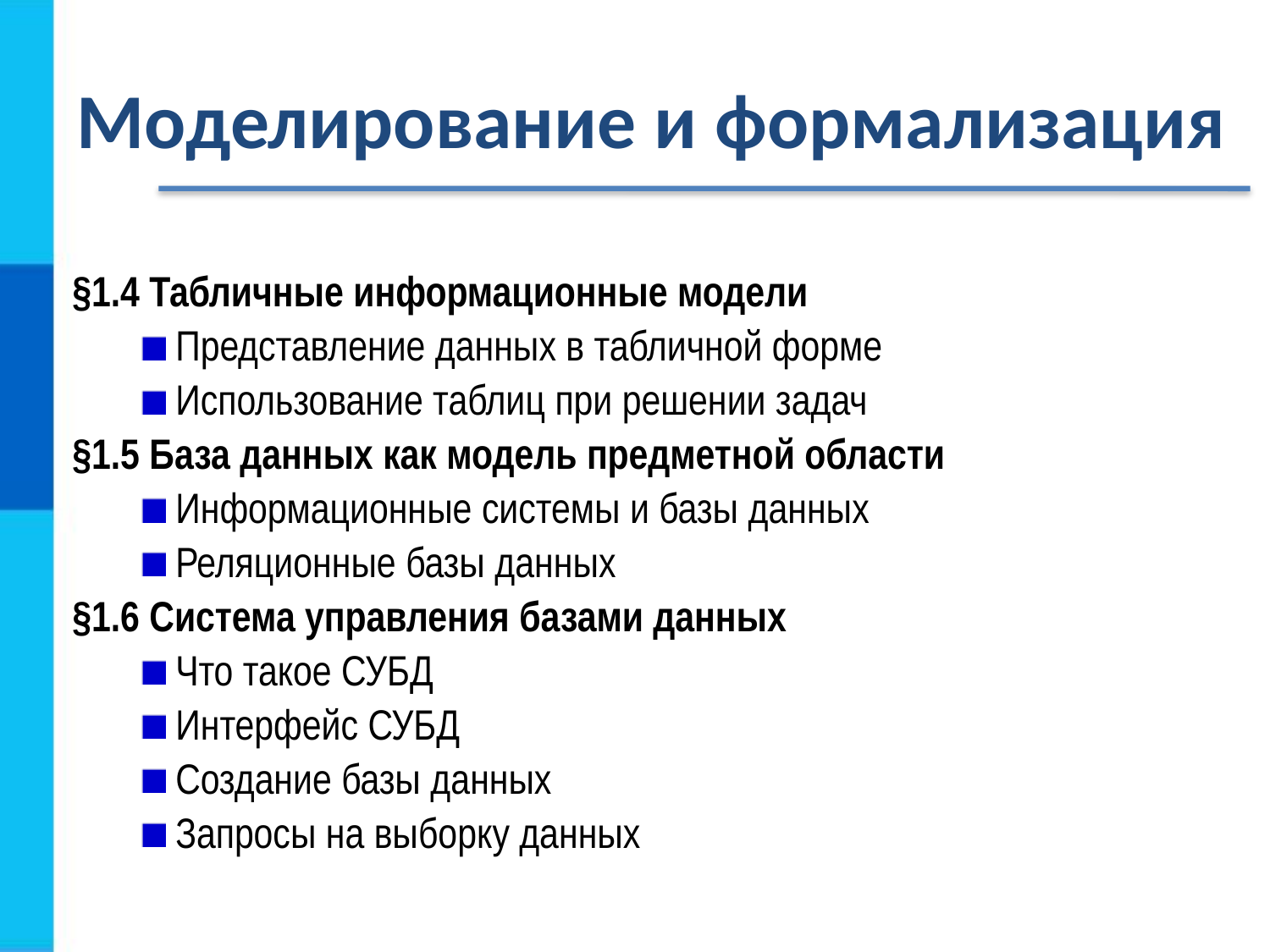

# Моделирование и формализация
§1.4 Табличные информационные модели
Представление данных в табличной форме
Использование таблиц при решении задач
§1.5 База данных как модель предметной области
Информационные системы и базы данных
Реляционные базы данных
§1.6 Система управления базами данных
Что такое СУБД
Интерфейс СУБД
Создание базы данных
Запросы на выборку данных